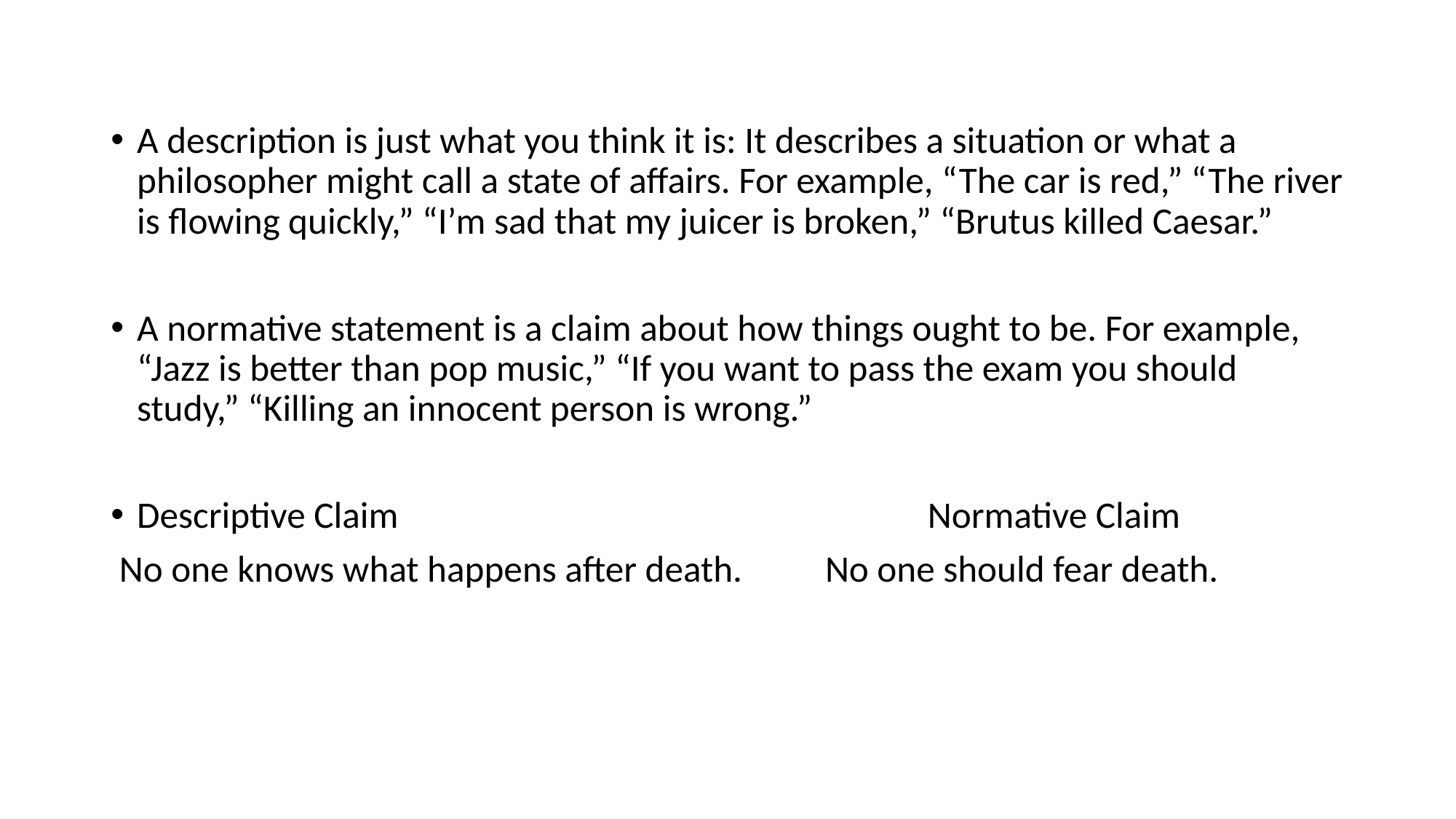

A description is just what you think it is: It describes a situation or what a philosopher might call a state of affairs. For example, “The car is red,” “The river is flowing quickly,” “I’m sad that my juicer is broken,” “Brutus killed Caesar.”

A normative statement is a claim about how things ought to be. For example, “Jazz is better than pop music,” “If you want to pass the exam you should study,” “Killing an innocent person is wrong.”

Descriptive Claim	                                                            Normative Claim
 No one knows what happens after death.	     No one should fear death.